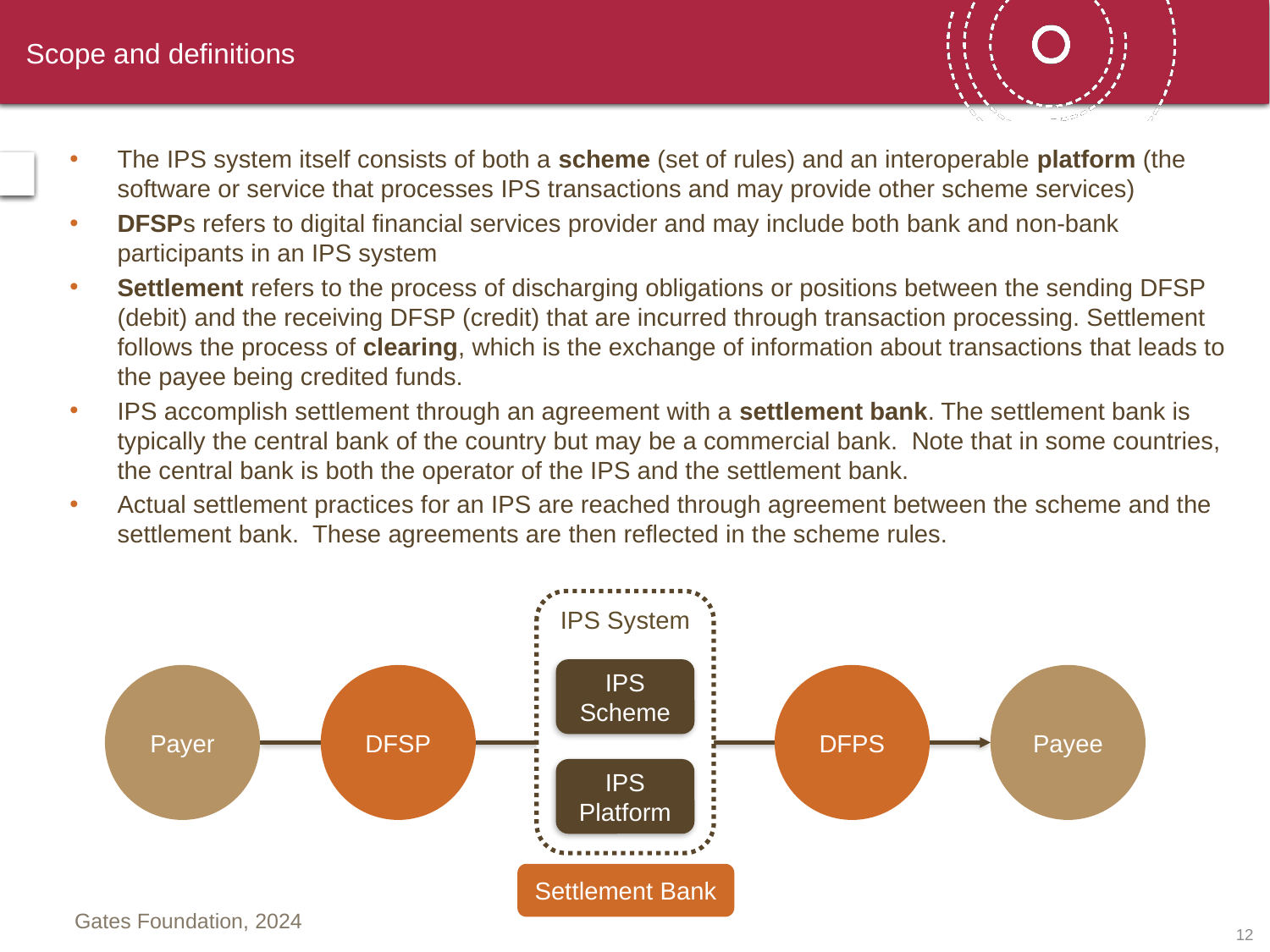

# Scope and definitions
The IPS system itself consists of both a scheme (set of rules) and an interoperable platform (the software or service that processes IPS transactions and may provide other scheme services)
DFSPs refers to digital financial services provider and may include both bank and non-bank participants in an IPS system
Settlement refers to the process of discharging obligations or positions between the sending DFSP (debit) and the receiving DFSP (credit) that are incurred through transaction processing. Settlement follows the process of clearing, which is the exchange of information about transactions that leads to the payee being credited funds.
IPS accomplish settlement through an agreement with a settlement bank. The settlement bank is typically the central bank of the country but may be a commercial bank.  Note that in some countries, the central bank is both the operator of the IPS and the settlement bank.
Actual settlement practices for an IPS are reached through agreement between the scheme and the settlement bank.  These agreements are then reflected in the scheme rules.

IPS System
IPS
Scheme
IPS Platform
Payer
DFSP
DFPS
Payee
Settlement Bank
12
Gates Foundation, 2024